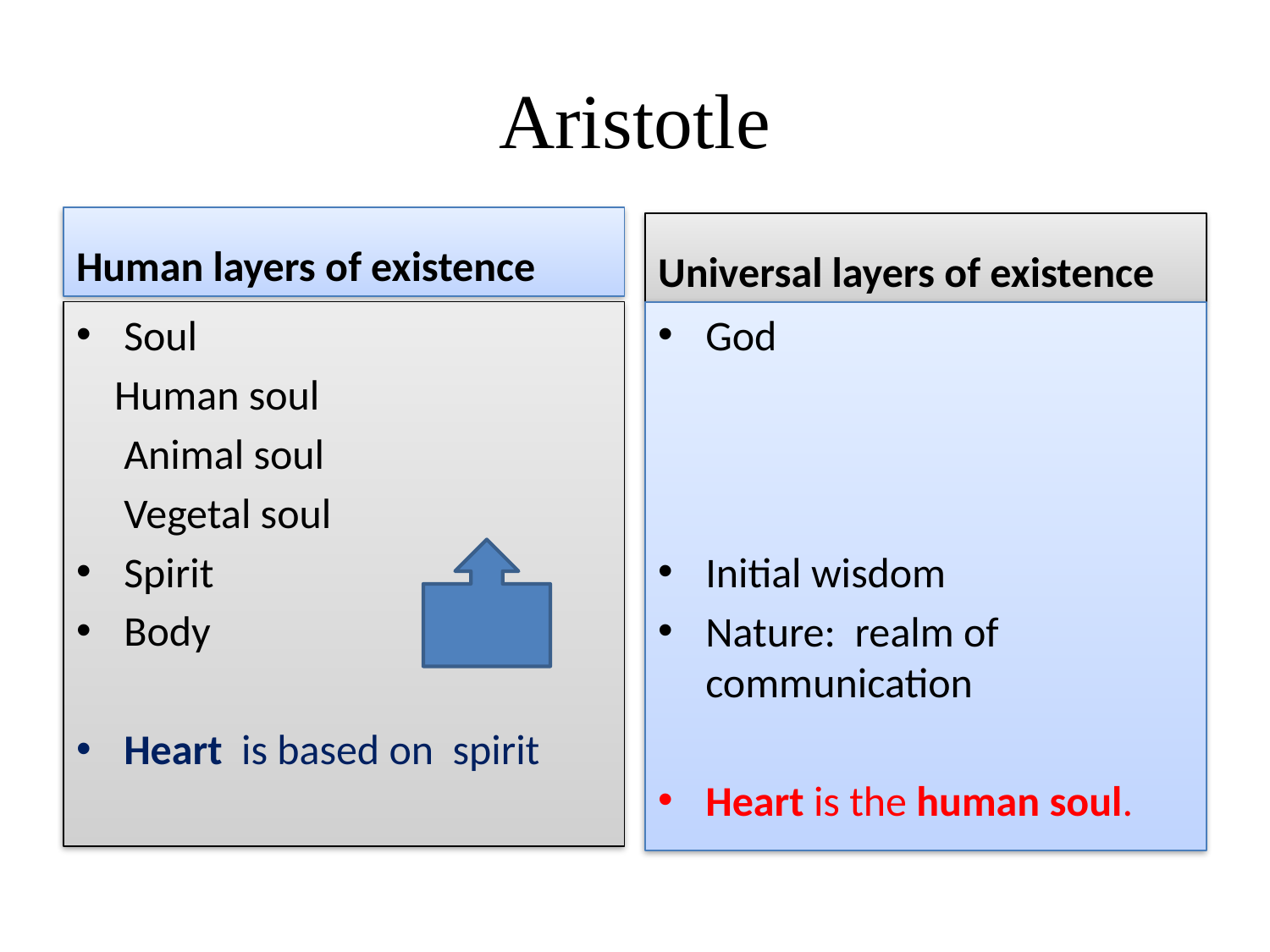

# Aristotle
Human layers of existence
Universal layers of existence
Soul
    Human soul
     Animal soul
     Vegetal soul
Spirit
Body

Heart  is based on  spirit
God

Initial wisdom
Nature:  realm of communication

Heart is the human soul.